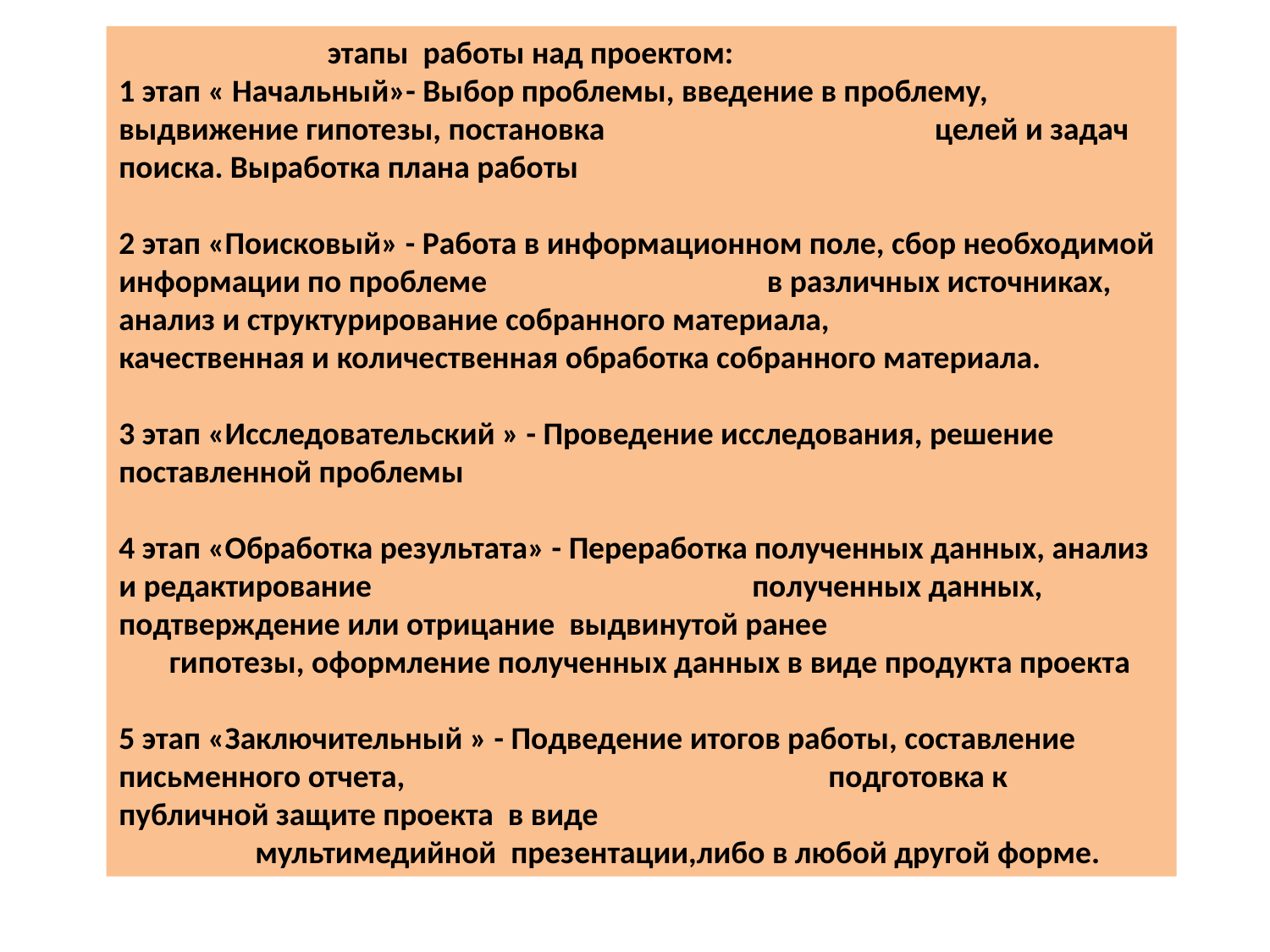

этапы  работы над проектом:
1 этап « Начальный»- Выбор проблемы, введение в проблему, выдвижение гипотезы, постановка                                              целей и задач поиска. Выработка плана работы

2 этап «Поисковый» - Работа в информационном поле, сбор необходимой информации по проблеме                                       в различных источниках, анализ и структурирование собранного материала,                                             качественная и количественная обработка собранного материала.

3 этап «Исследовательский » - Проведение исследования, решение поставленной проблемы

4 этап «Обработка результата» - Переработка полученных данных, анализ и редактирование                                                     полученных данных, подтверждение или отрицание  выдвинутой ранее                                                      гипотезы, оформление полученных данных в виде продукта проекта

5 этап «Заключительный » - Подведение итогов работы, составление письменного отчета,                                                           подготовка к публичной защите проекта  в виде                                                                                                  мультимедийной  презентации,либо в любой другой форме.